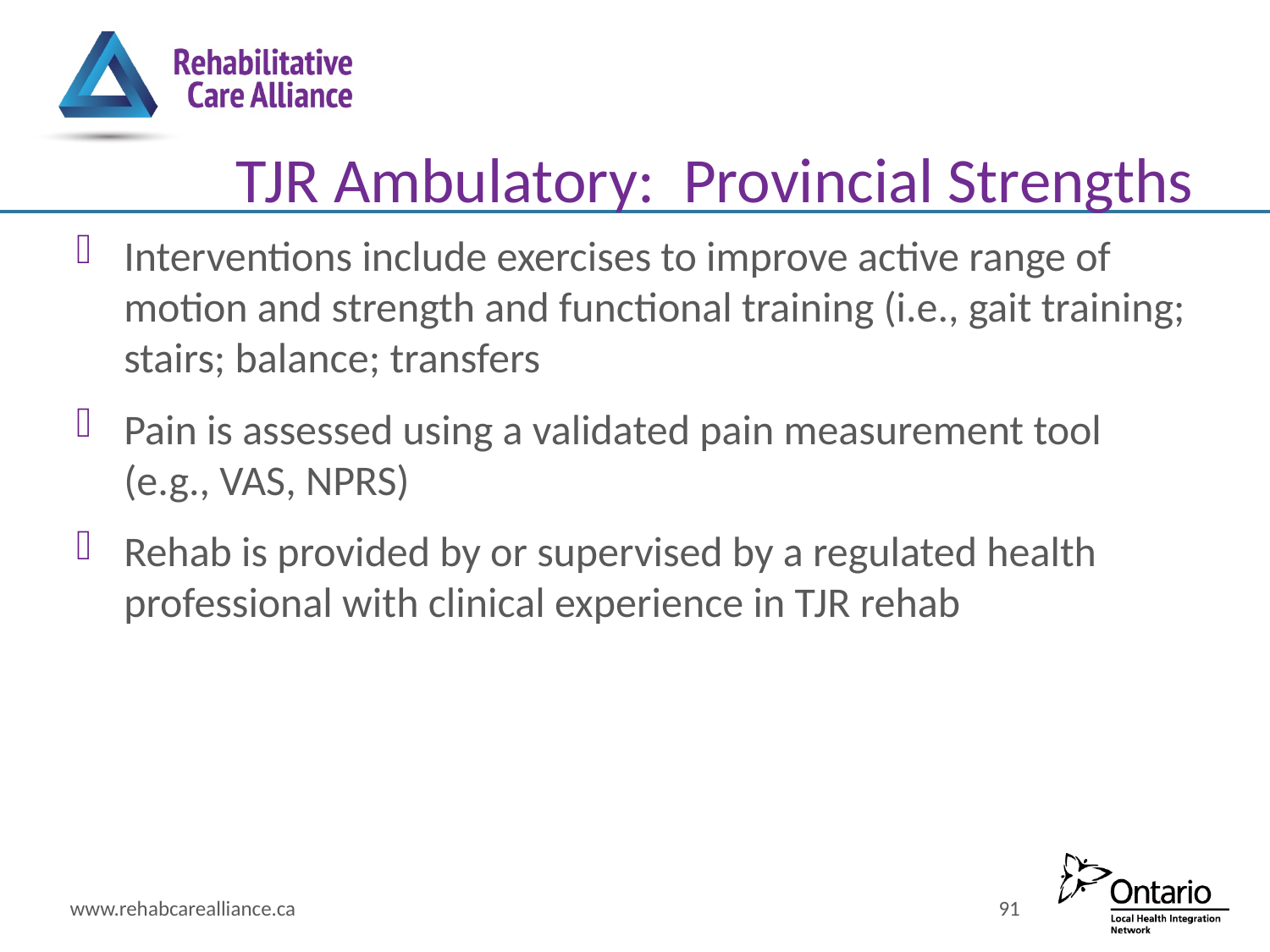

# TJR Ambulatory:  Provincial Strengths
Interventions include exercises to improve active range of motion and strength and functional training (i.e., gait training; stairs; balance; transfers
Pain is assessed using a validated pain measurement tool (e.g., VAS, NPRS)
Rehab is provided by or supervised by a regulated health professional with clinical experience in TJR rehab
www.rehabcarealliance.ca
91